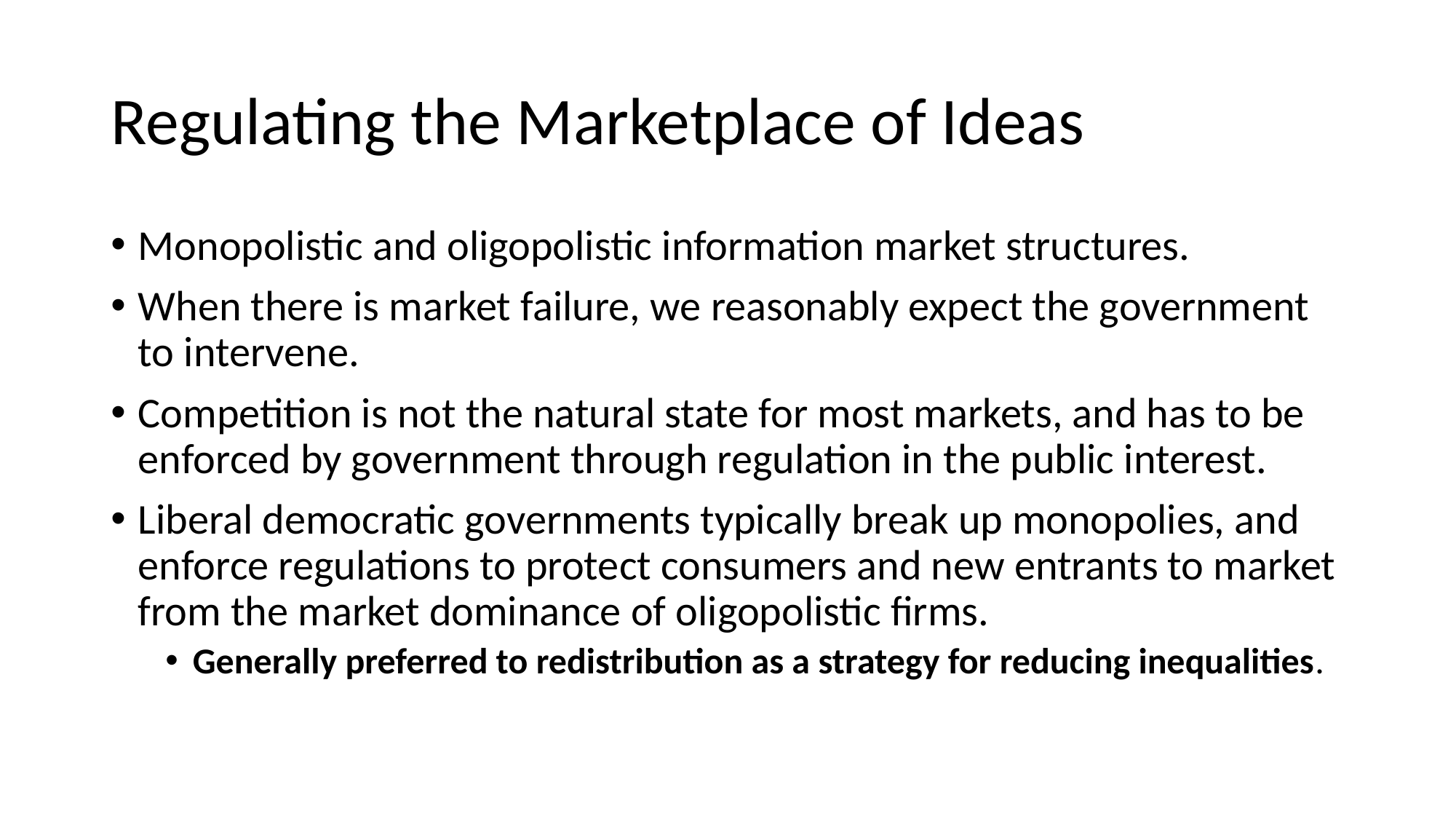

# Regulating the Marketplace of Ideas
Monopolistic and oligopolistic information market structures.
When there is market failure, we reasonably expect the government to intervene.
Competition is not the natural state for most markets, and has to be enforced by government through regulation in the public interest.
Liberal democratic governments typically break up monopolies, and enforce regulations to protect consumers and new entrants to market from the market dominance of oligopolistic firms.
Generally preferred to redistribution as a strategy for reducing inequalities.